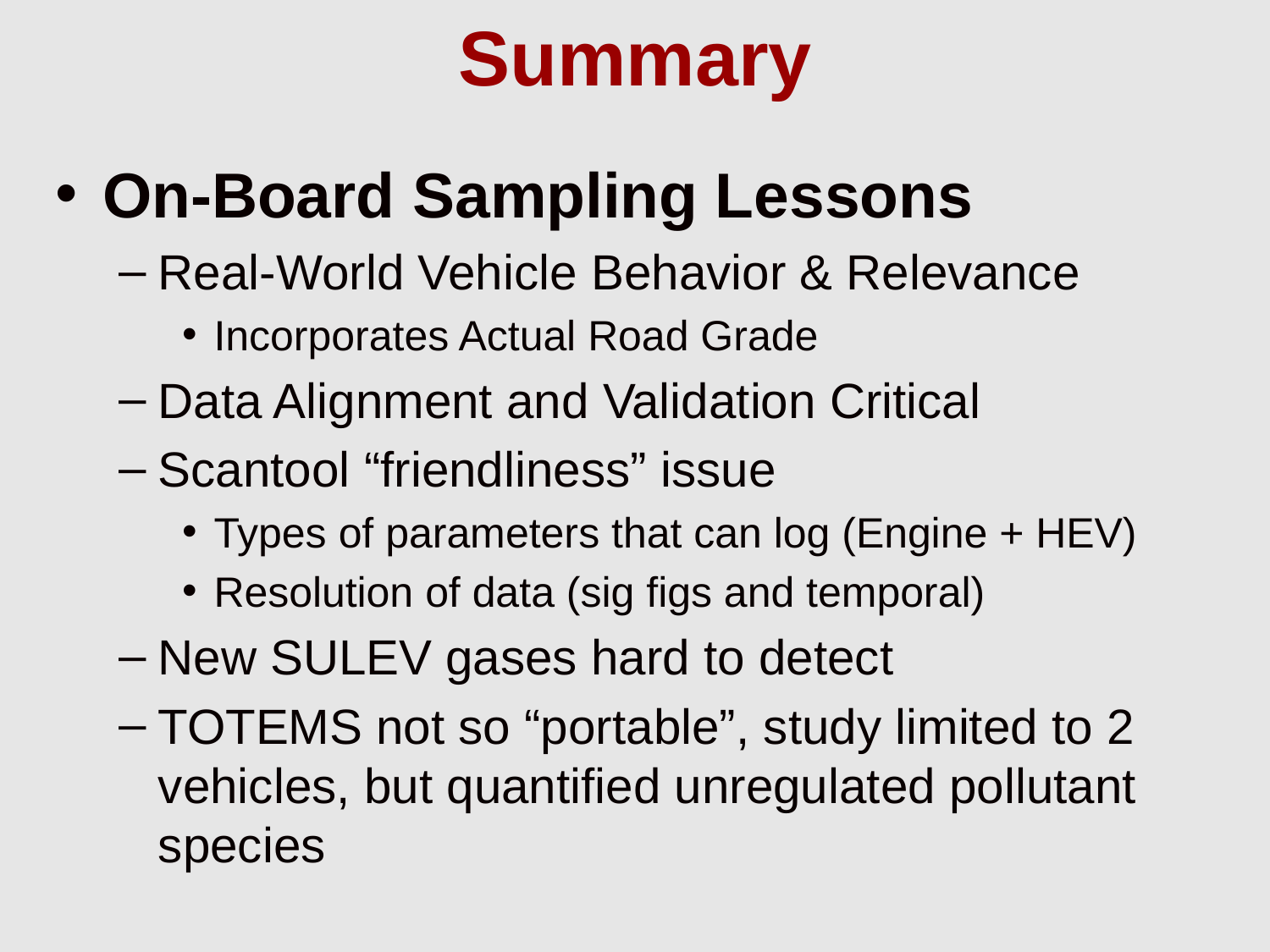

Summary
On-Board Sampling Lessons
Real-World Vehicle Behavior & Relevance
Incorporates Actual Road Grade
Data Alignment and Validation Critical
Scantool “friendliness” issue
Types of parameters that can log (Engine + HEV)
Resolution of data (sig figs and temporal)
New SULEV gases hard to detect
TOTEMS not so “portable”, study limited to 2 vehicles, but quantified unregulated pollutant species